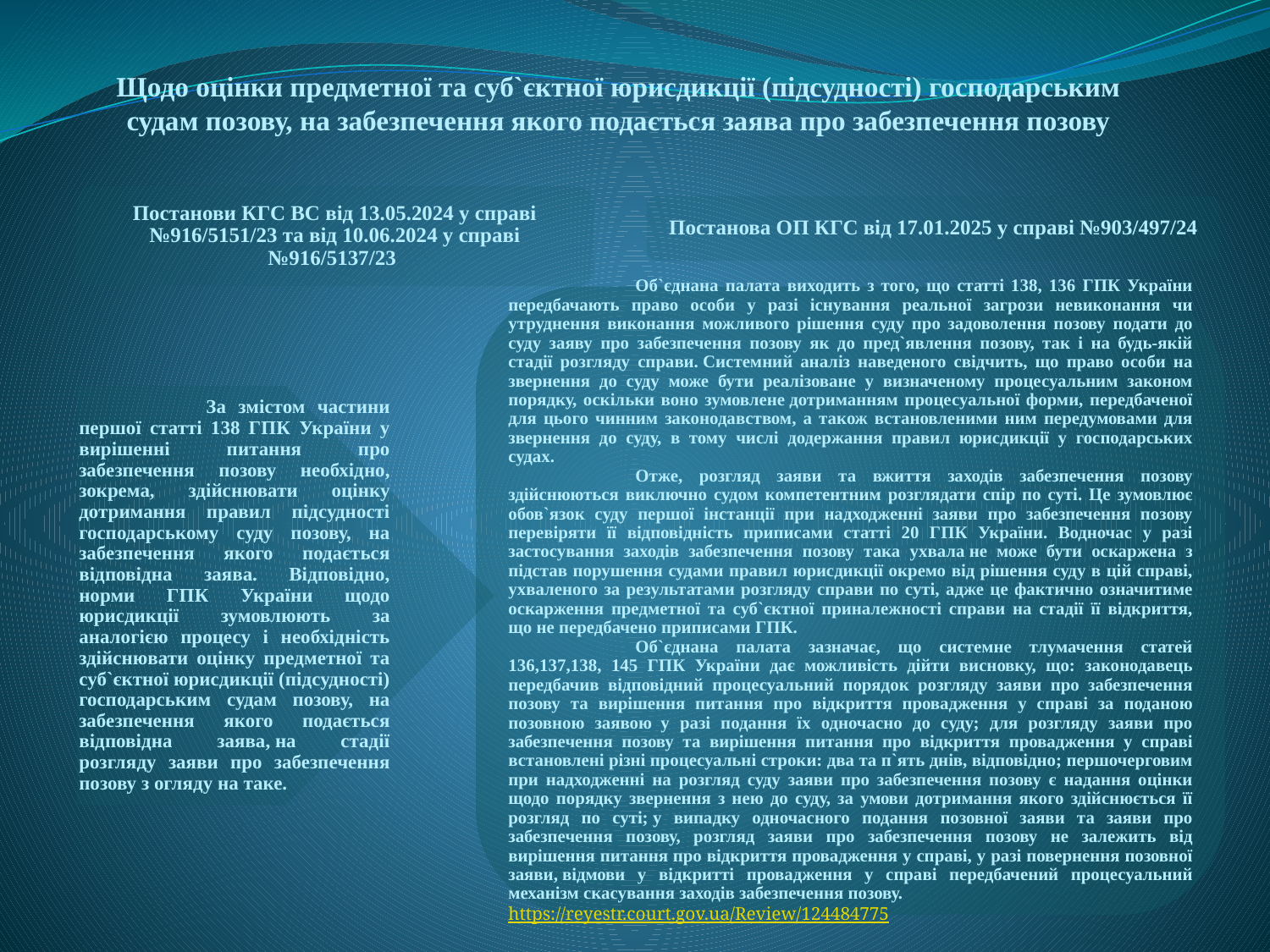

Щодо оцінки предметної та суб`єктної юрисдикції (підсудності) господарським судам позову, на забезпечення якого подається заява про забезпечення позову

Постанови КГС ВС від 13.05.2024 у справі №916/5151/23 та від 10.06.2024 у справі №916/5137/23
Постанова ОП КГС від 17.01.2025 у справі №903/497/24
	Об`єднана палата виходить з того, що статті 138, 136 ГПК України передбачають право особи у разі існування реальної загрози невиконання чи утруднення виконання можливого рішення суду про задоволення позову подати до суду заяву про забезпечення позову як до пред`явлення позову, так і на будь-якій стадії розгляду справи. Системний аналіз наведеного свідчить, що право особи на звернення до суду може бути реалізоване у визначеному процесуальним законом порядку, оскільки воно зумовлене дотриманням процесуальної форми, передбаченої для цього чинним законодавством, а також встановленими ним передумовами для звернення до суду, в тому числі додержання правил юрисдикції у господарських судах.
	Отже, розгляд заяви та вжиття заходів забезпечення позову здійснюються виключно судом компетентним розглядати спір по суті. Це зумовлює обов`язок суду першої інстанції при надходженні заяви про забезпечення позову перевіряти її відповідність приписами статті 20 ГПК України. Водночас у разі застосування заходів забезпечення позову така ухвала не може бути оскаржена з підстав порушення судами правил юрисдикції окремо від рішення суду в цій справі, ухваленого за результатами розгляду справи по суті, адже це фактично означитиме оскарження предметної та суб`єктної приналежності справи на стадії її відкриття, що не передбачено приписами ГПК.
	Об`єднана палата зазначає, що системне тлумачення статей 136,137,138, 145 ГПК України дає можливість дійти висновку, що: законодавець передбачив відповідний процесуальний порядок розгляду заяви про забезпечення позову та вирішення питання про відкриття провадження у справі за поданою позовною заявою  у разі подання їх одночасно до суду; для розгляду заяви про забезпечення позову та вирішення питання про відкриття провадження у справі встановлені різні процесуальні строки: два та п`ять днів, відповідно; першочерговим при надходженні на розгляд суду заяви про забезпечення позову є надання оцінки щодо порядку звернення з нею до суду, за умови дотримання якого здійснюється її розгляд по суті; у випадку одночасного подання позовної заяви та заяви про забезпечення позову, розгляд заяви про забезпечення позову не залежить від вирішення питання про відкриття провадження у справі, у разі повернення позовної заяви, відмови у відкритті провадження у справі передбачений процесуальний механізм скасування заходів забезпечення позову.
https://reyestr.court.gov.ua/Review/124484775

	За змістом частини першої статті 138 ГПК України у вирішенні питання про забезпечення позову необхідно, зокрема, здійснювати оцінку дотримання правил підсудності господарському суду позову, на забезпечення якого подається відповідна заява. Відповідно, норми ГПК України щодо юрисдикції зумовлюють за аналогією процесу і необхідність здійснювати оцінку предметної та суб`єктної юрисдикції (підсудності) господарським судам позову, на забезпечення якого подається відповідна заява, на стадії розгляду заяви про забезпечення позову з огляду на таке.